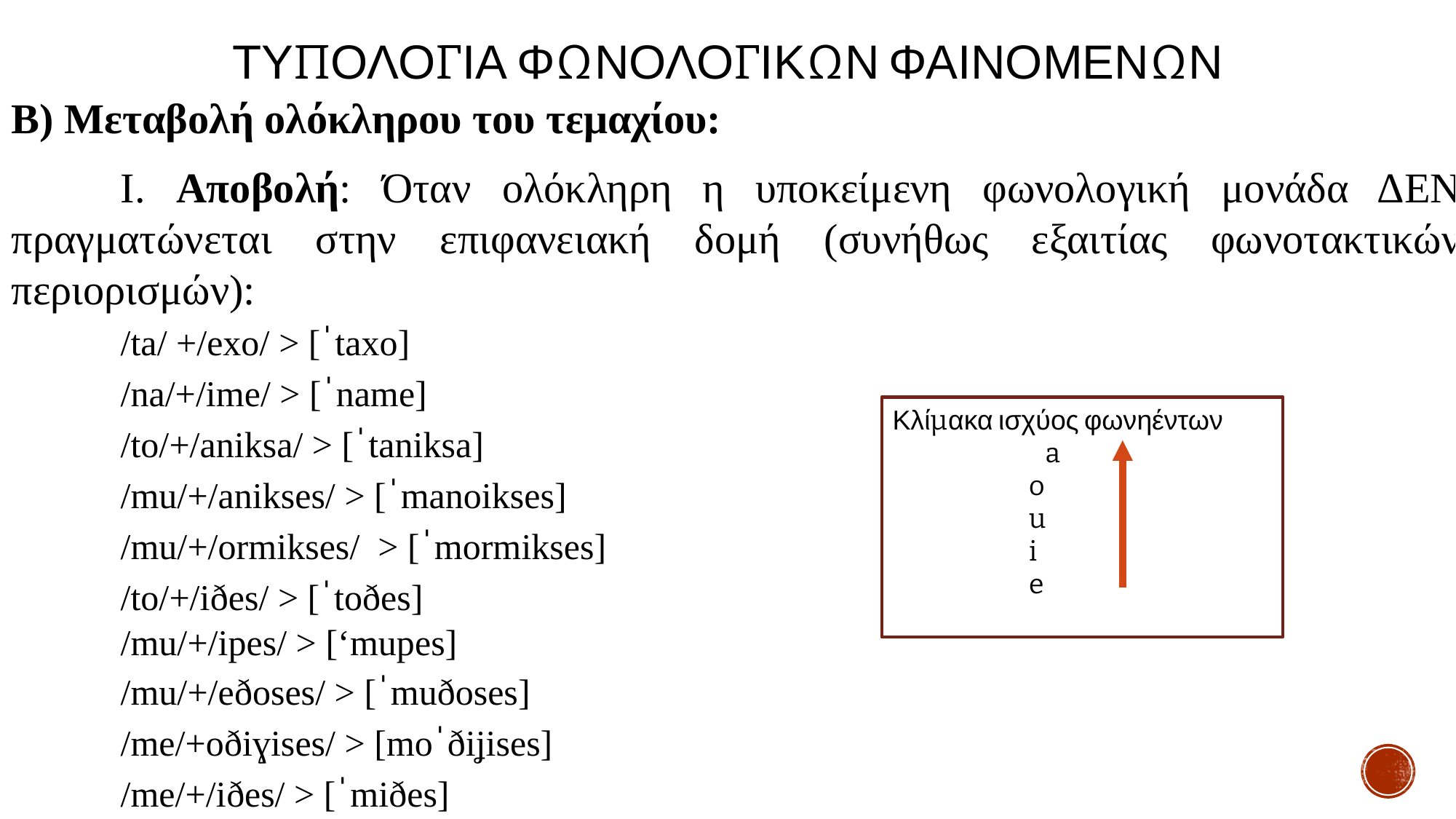

# Τυπολογια Φωνολογικων φαινΟμενων
B) Μεταβολή ολόκληρου του τεμαχίου:

	Ι. Αποβολή: Όταν ολόκληρη η υποκείμενη φωνολογική μονάδα ΔΕΝ πραγματώνεται στην επιφανειακή δομή (συνήθως εξαιτίας φωνοτακτικών περιορισμών):
	/ta/ +/exo/ > [ˈtaxo]
	/na/+/ime/ > [ˈname]
	/to/+/aniksa/ > [ˈtaniksa]
	/mu/+/anikses/ > [ˈmanoikses]
	/mu/+/ormikses/  > [ˈmormikses]
	/to/+/iðes/ > [ˈtoðes]
	/mu/+/ipes/ > [‘mupes]
	/mu/+/eðoses/ > [ˈmuðoses]
	/me/+oðiɣises/ > [moˈðiʝises]
	/me/+/iðes/ > [ˈmiðes]

Κλίμακα ισχύος φωνηέντων
                            a
                         o
                         u
                         i
                         e